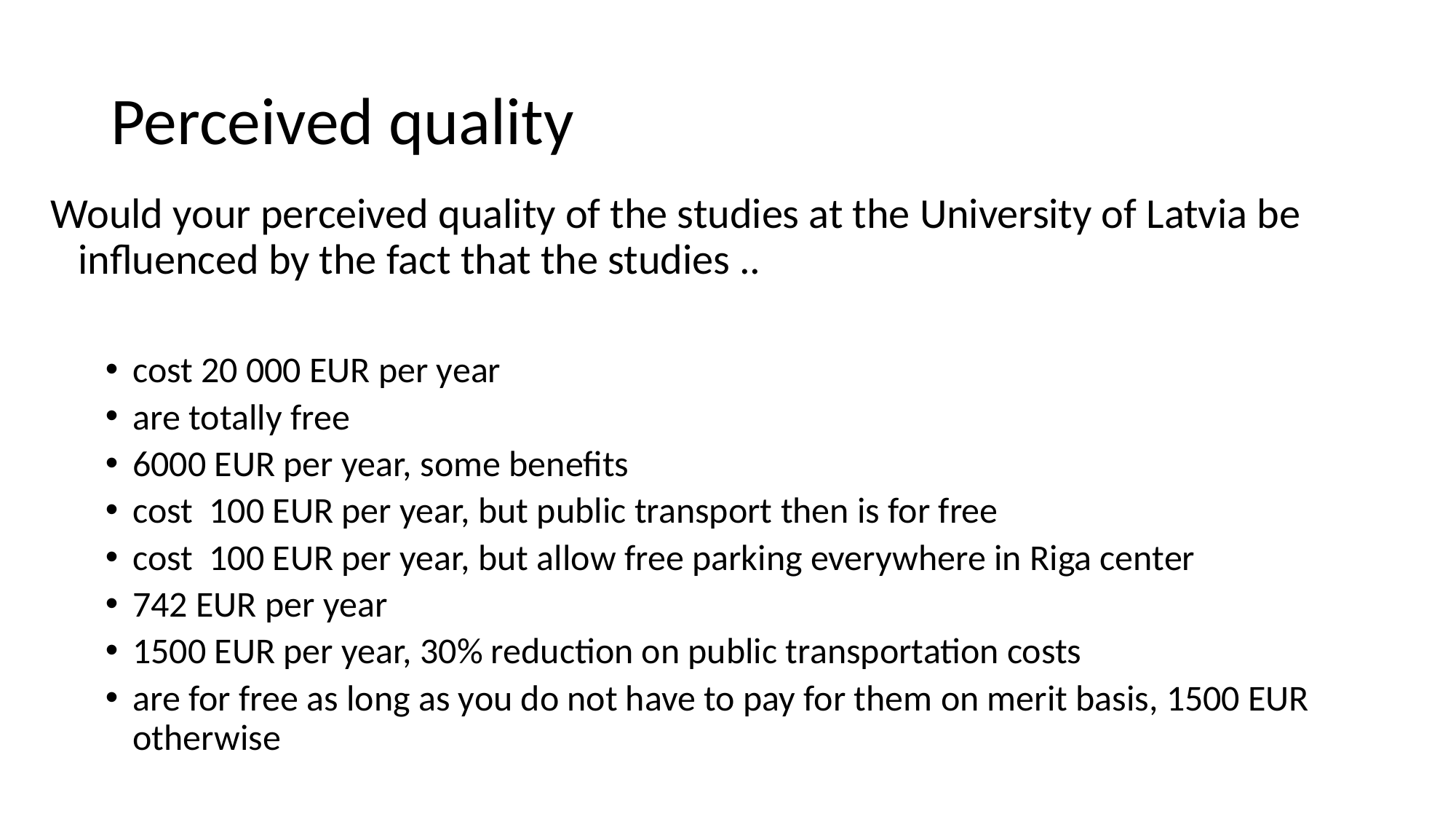

# Perceived quality
Would your perceived quality of the studies at the University of Latvia be influenced by the fact that the studies ..

cost 20 000 EUR per year
are totally free
6000 EUR per year, some benefits
cost  100 EUR per year, but public transport then is for free
cost  100 EUR per year, but allow free parking everywhere in Riga center
742 EUR per year
1500 EUR per year, 30% reduction on public transportation costs
are for free as long as you do not have to pay for them on merit basis, 1500 EUR otherwise